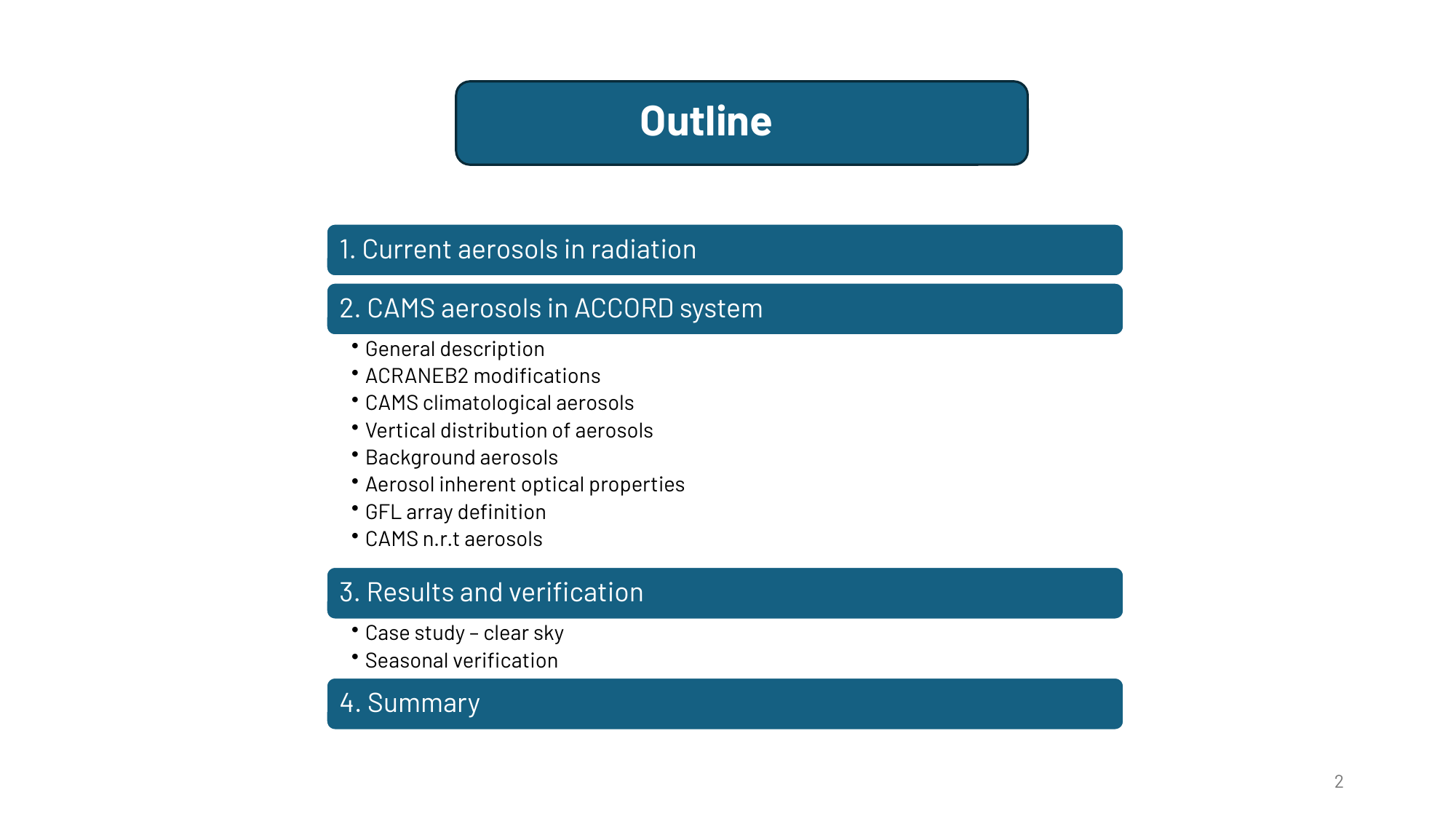

# Outline

1. Current aerosols in radiation
2. CAMS aerosols in ACCORD system
General description
ACRANEB2 modifications
CAMS climatological aerosols
Vertical distribution of aerosols
Background aerosols
Aerosol inherent optical properties
GFL array definition
CAMS n.r.t aerosols
3. Results and verification
Case study – clear sky
Seasonal verification
4. Summary
2